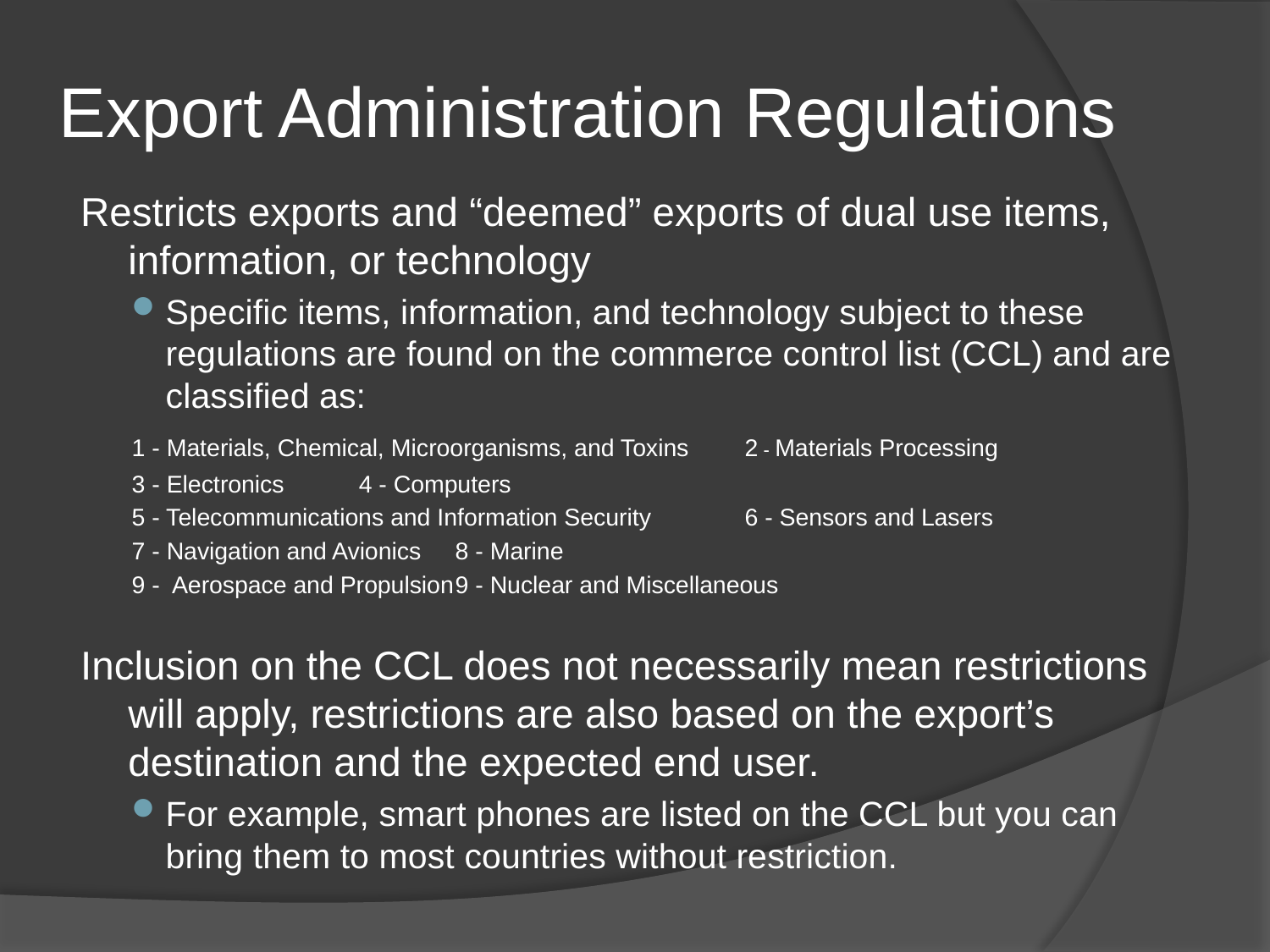

# Export Administration Regulations
Restricts exports and “deemed” exports of dual use items, information, or technology
Specific items, information, and technology subject to these regulations are found on the commerce control list (CCL) and are classified as:
1 - Materials, Chemical, Microorganisms, and Toxins		2 - Materials Processing
3 - Electronics					4 - Computers
5 - Telecommunications and Information Security		6 - Sensors and Lasers
7 - Navigation and Avionics				8 - Marine
9 -  Aerospace and Propulsion			9 - Nuclear and Miscellaneous

Inclusion on the CCL does not necessarily mean restrictions will apply, restrictions are also based on the export’s destination and the expected end user.
For example, smart phones are listed on the CCL but you can bring them to most countries without restriction.